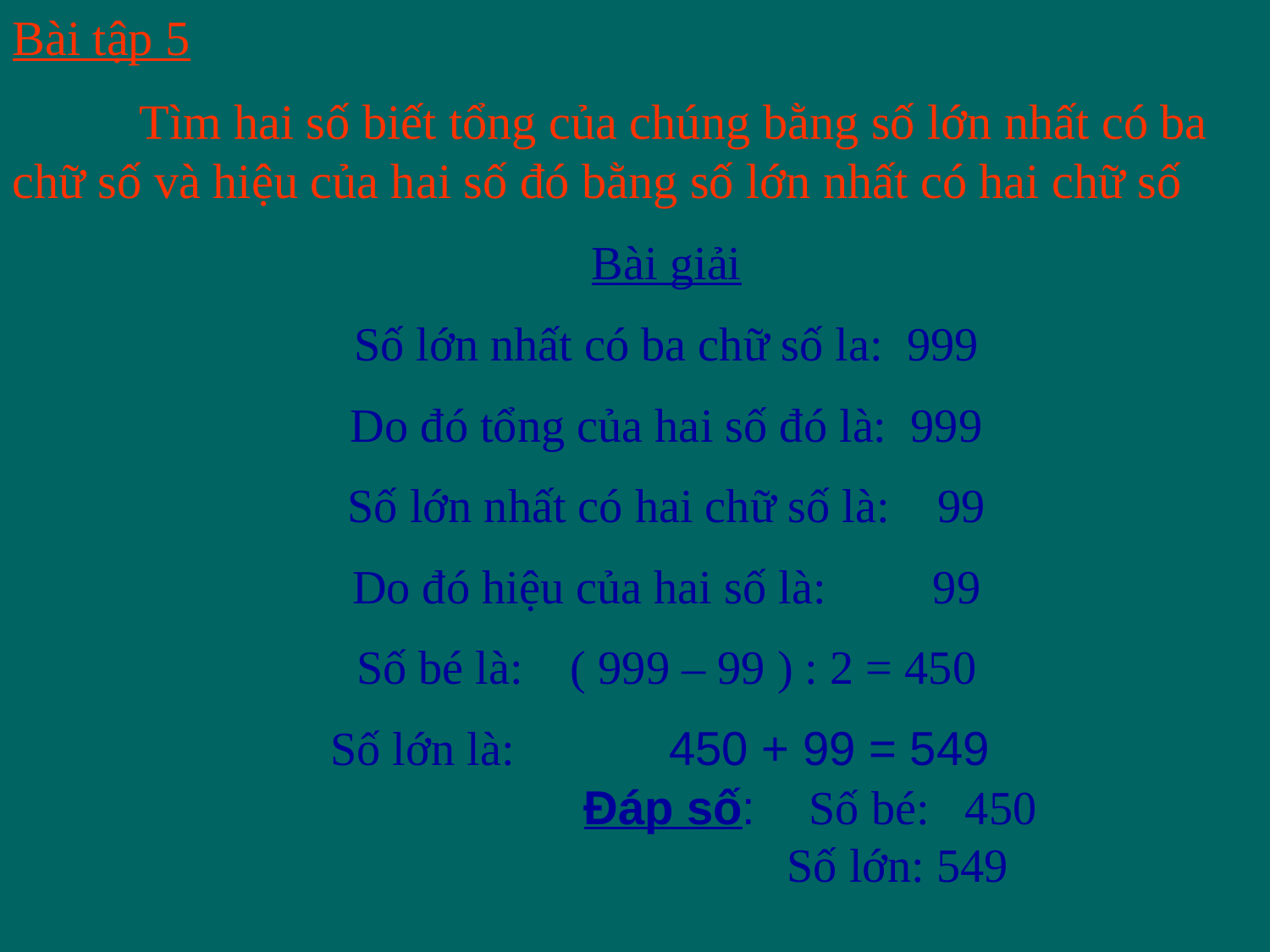

Bài tập 5
	Tìm hai số biết tổng của chúng bằng số lớn nhất có ba chữ số và hiệu của hai số đó bằng số lớn nhất có hai chữ số
Bài giải
Số lớn nhất có ba chữ số la:  999
Do đó tổng của hai số đó là:  999
Số lớn nhất có hai chữ số là:    99
Do đó hiệu của hai số là:         99
Số bé là:    ( 999 – 99 ) : 2 = 450
Số lớn là:             450 + 99 = 549
                     Đáp số:    Số bé:   450
                                       Số lớn: 549